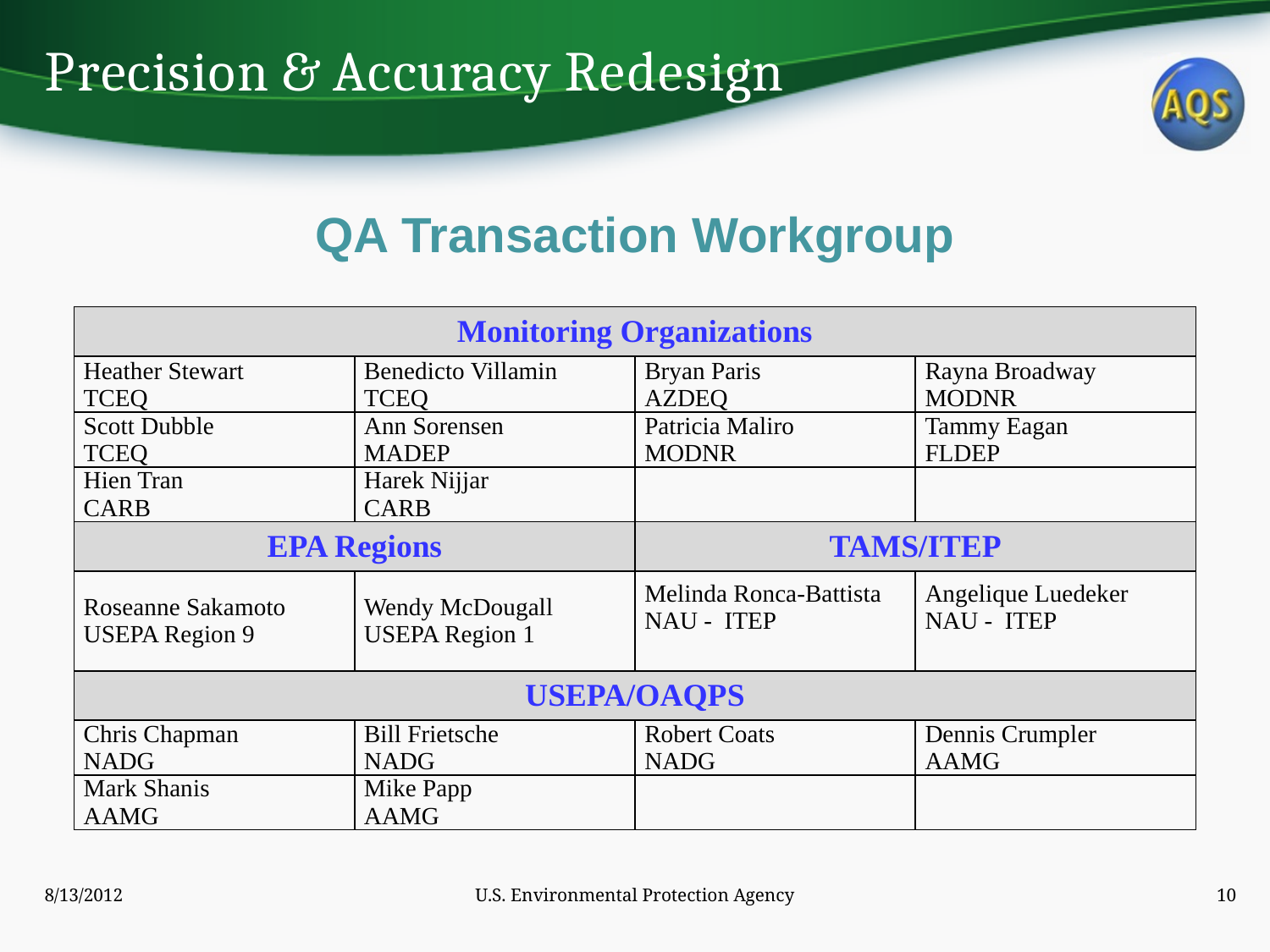

Precision & Accuracy Redesign
# QA Transaction Workgroup
| Monitoring Organizations |  |  |  |
| --- | --- | --- | --- |
| Heather Stewart TCEQ | Benedicto Villamin TCEQ | Bryan Paris AZDEQ | Rayna Broadway MODNR |
| Scott Dubble TCEQ | Ann Sorensen MADEP | Patricia Maliro MODNR | Tammy Eagan FLDEP |
| Hien Tran CARB | Harek Nijjar CARB |  |  |
| EPA Regions |  | TAMS/ITEP |  |
| Roseanne Sakamoto USEPA Region 9 | Wendy McDougall USEPA Region 1 | Melinda Ronca-Battista NAU - ITEP | Angelique Luedeker NAU - ITEP |
| USEPA/OAQPS |  |  |  |
| Chris Chapman NADG | Bill Frietsche NADG | Robert Coats NADG | Dennis Crumpler AAMG |
| Mark Shanis AAMG | Mike Papp AAMG |  |  |
8/13/2012
U.S. Environmental Protection Agency
10